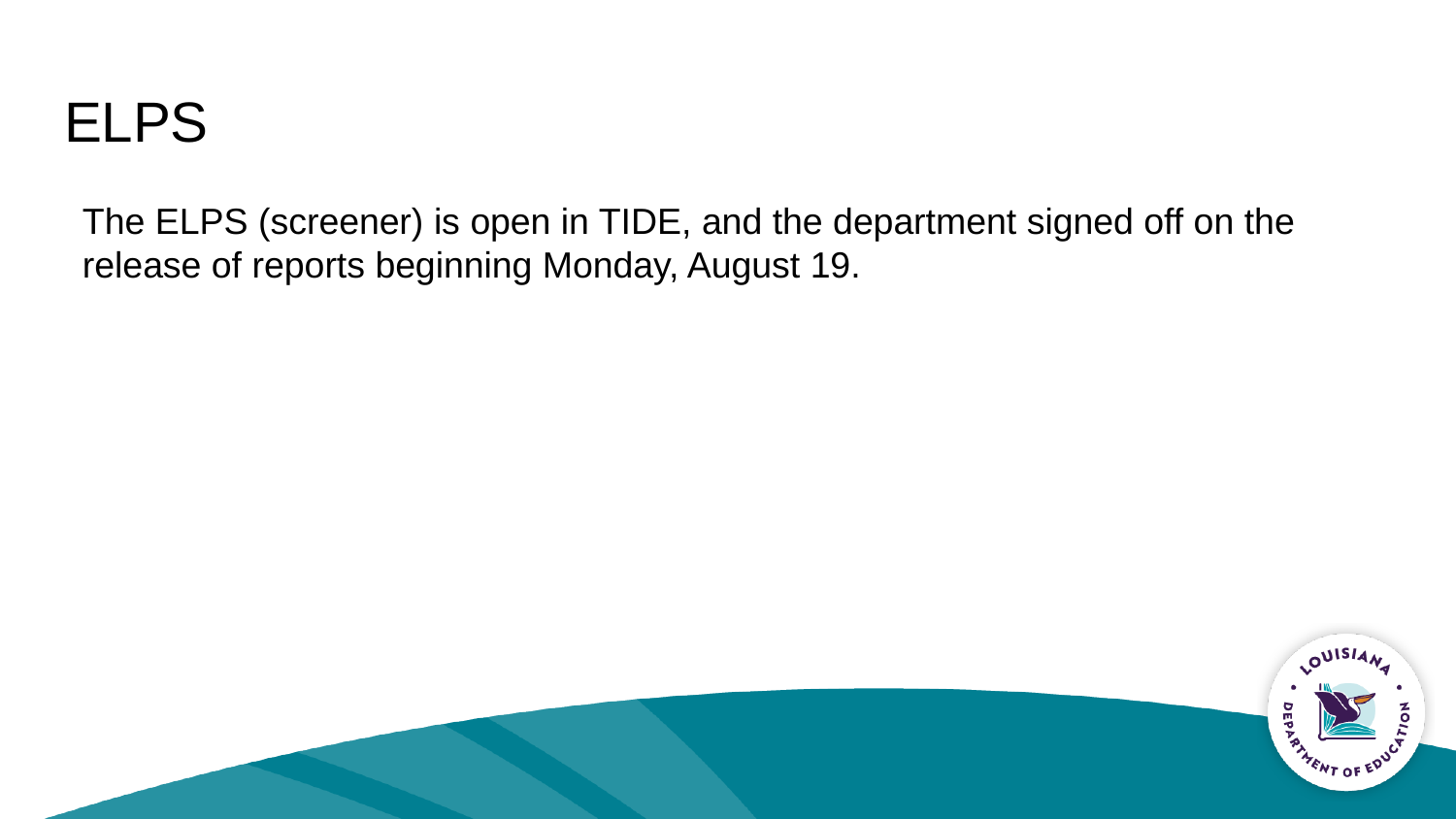

# ELPS
The ELPS (screener) is open in TIDE, and the department signed off on the release of reports beginning Monday, August 19.